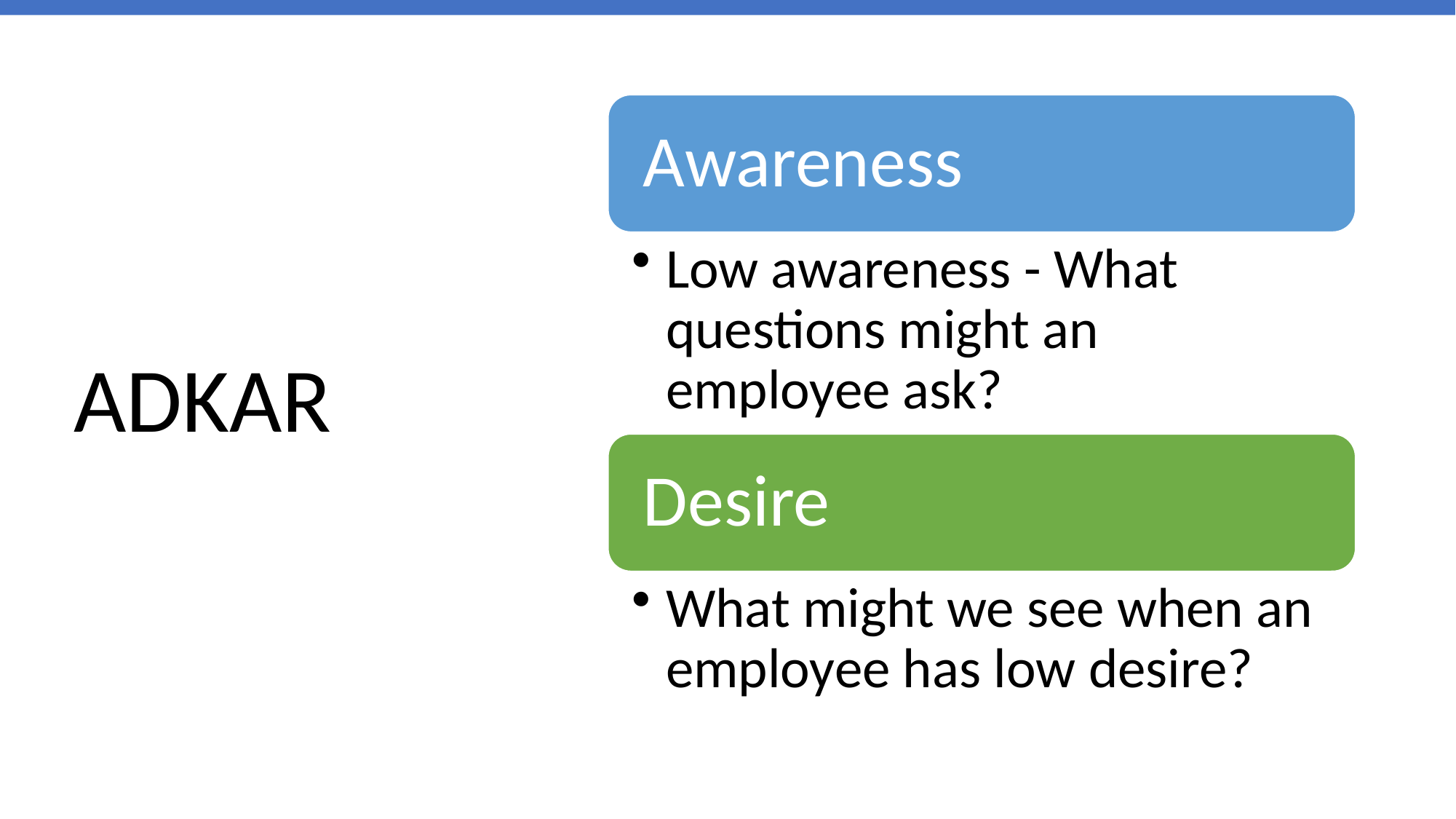

# ADKAR
Awareness
Low awareness - What questions might an employee ask?
Desire
What might we see when an employee has low desire?